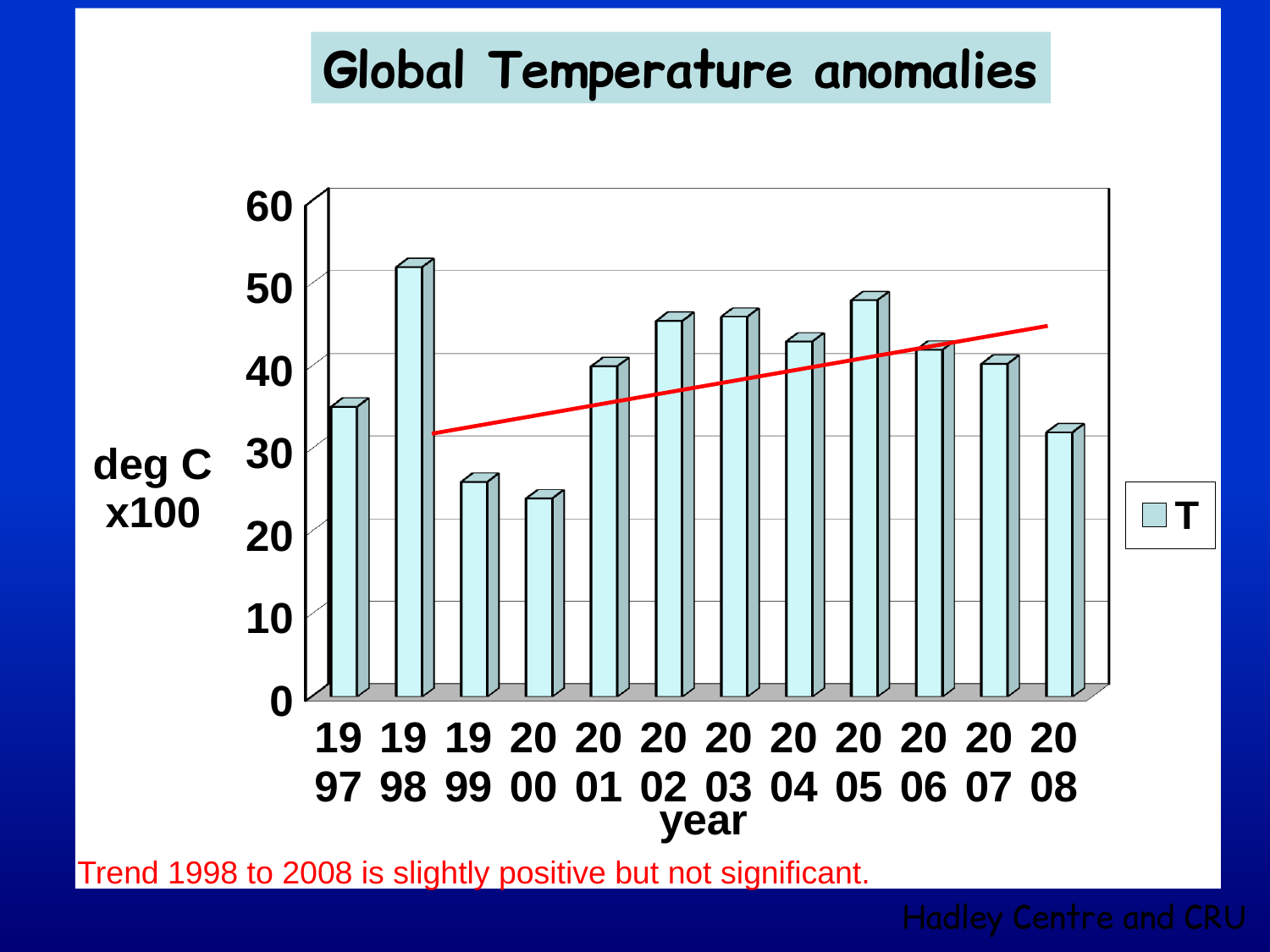

[unsupported chart]

Global Temperature anomalies

Trend 1998 to 2008 is slightly positive but not significant.
Hadley Centre and CRU